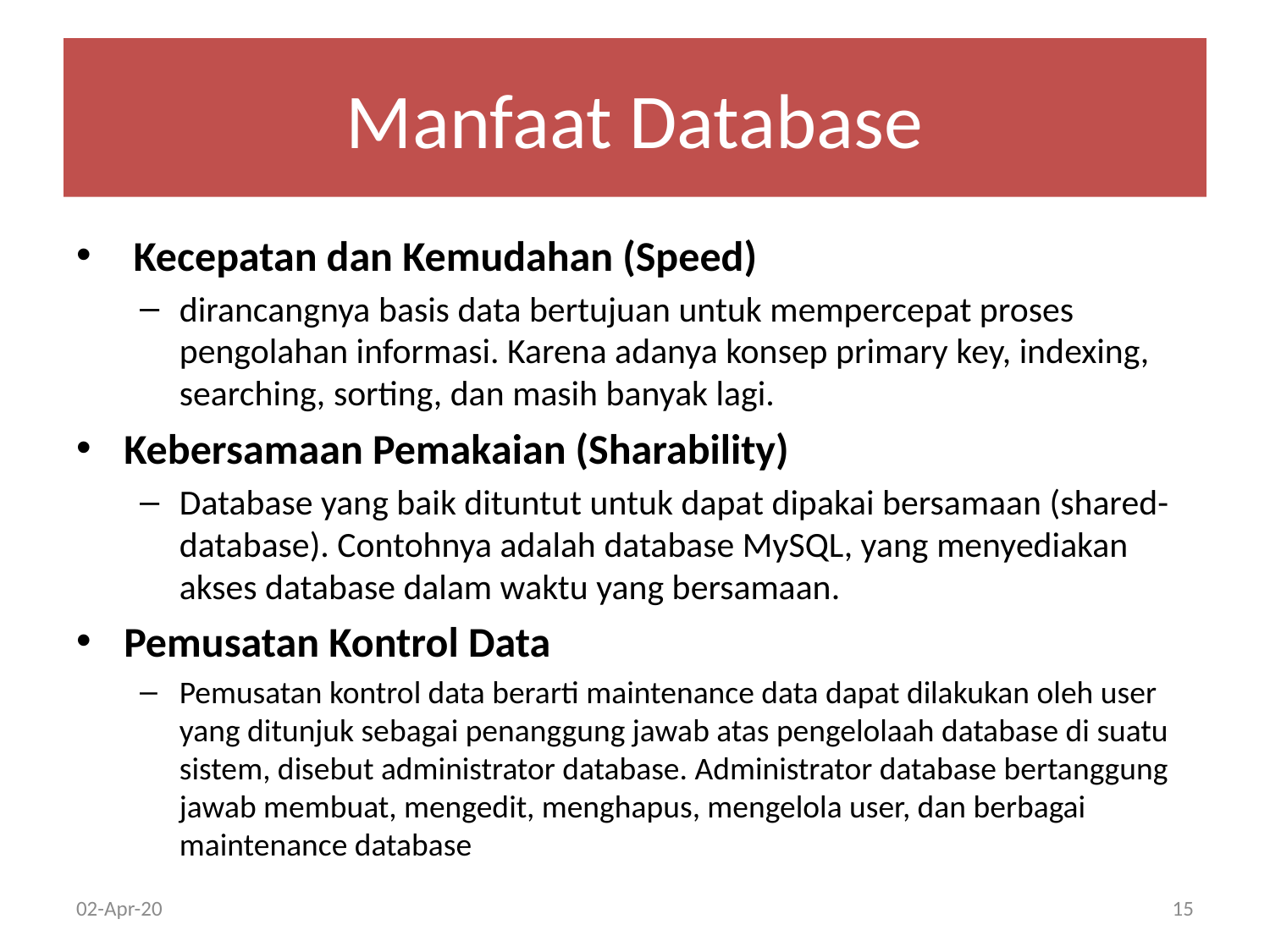

# Manfaat Database
 Kecepatan dan Kemudahan (Speed)
dirancangnya basis data bertujuan untuk mempercepat proses pengolahan informasi. Karena adanya konsep primary key, indexing, searching, sorting, dan masih banyak lagi.
Kebersamaan Pemakaian (Sharability)
Database yang baik dituntut untuk dapat dipakai bersamaan (shared-database). Contohnya adalah database MySQL, yang menyediakan akses database dalam waktu yang bersamaan.
Pemusatan Kontrol Data
Pemusatan kontrol data berarti maintenance data dapat dilakukan oleh user yang ditunjuk sebagai penanggung jawab atas pengelolaah database di suatu sistem, disebut administrator database. Administrator database bertanggung jawab membuat, mengedit, menghapus, mengelola user, dan berbagai maintenance database

02-Apr-20
15